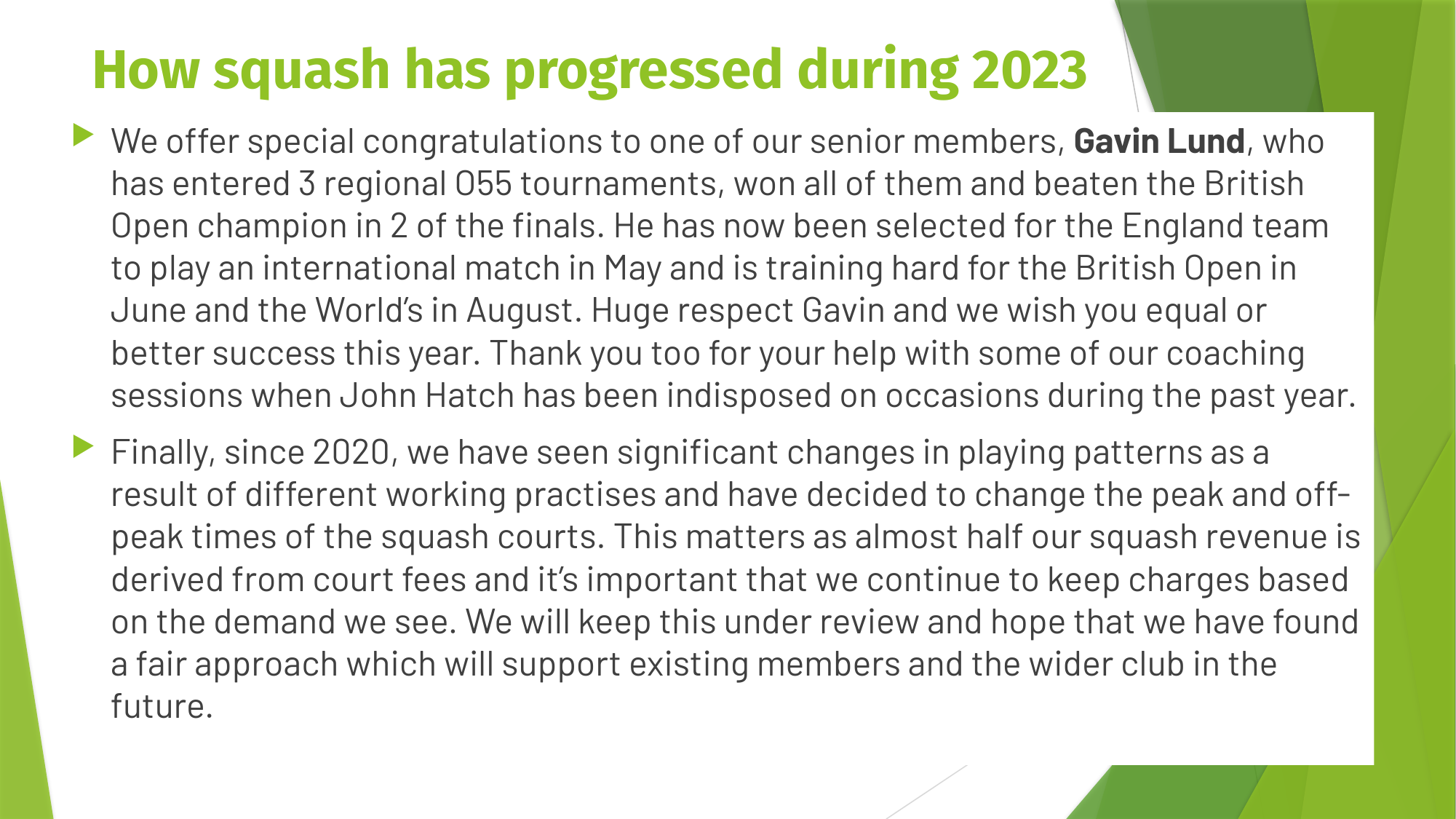

# How squash has progressed during 2023
We offer special congratulations to one of our senior members, Gavin Lund, who has entered 3 regional O55 tournaments, won all of them and beaten the British Open champion in 2 of the finals. He has now been selected for the England team to play an international match in May and is training hard for the British Open in June and the World’s in August. Huge respect Gavin and we wish you equal or better success this year. Thank you too for your help with some of our coaching sessions when John Hatch has been indisposed on occasions during the past year.
Finally, since 2020, we have seen significant changes in playing patterns as a result of different working practises and have decided to change the peak and off-peak times of the squash courts. This matters as almost half our squash revenue is derived from court fees and it’s important that we continue to keep charges based on the demand we see. We will keep this under review and hope that we have found a fair approach which will support existing members and the wider club in the future.
24